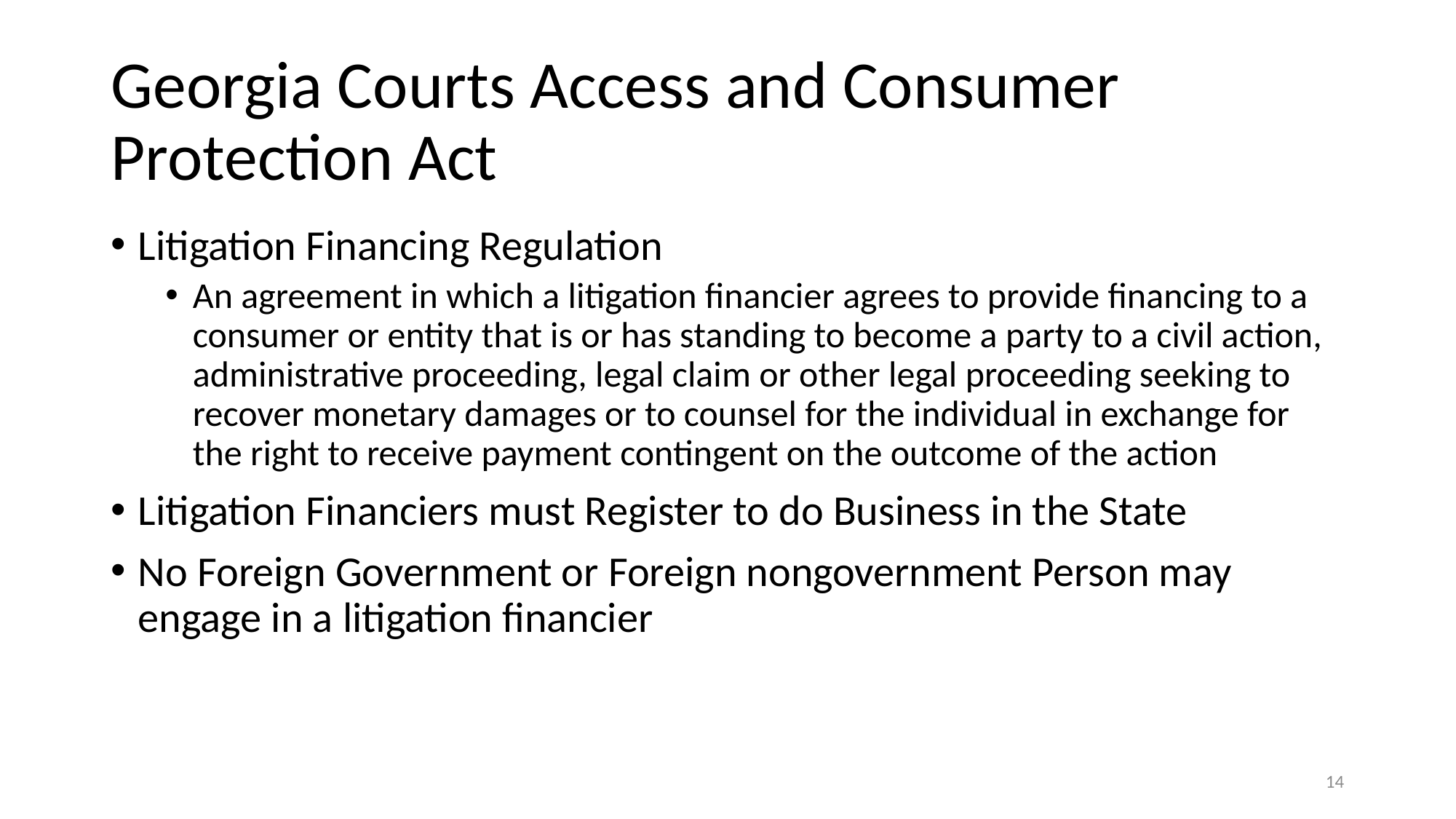

# Georgia Courts Access and Consumer Protection Act
Litigation Financing Regulation
An agreement in which a litigation financier agrees to provide financing to a consumer or entity that is or has standing to become a party to a civil action, administrative proceeding, legal claim or other legal proceeding seeking to recover monetary damages or to counsel for the individual in exchange for the right to receive payment contingent on the outcome of the action
Litigation Financiers must Register to do Business in the State
No Foreign Government or Foreign nongovernment Person may engage in a litigation financier

14